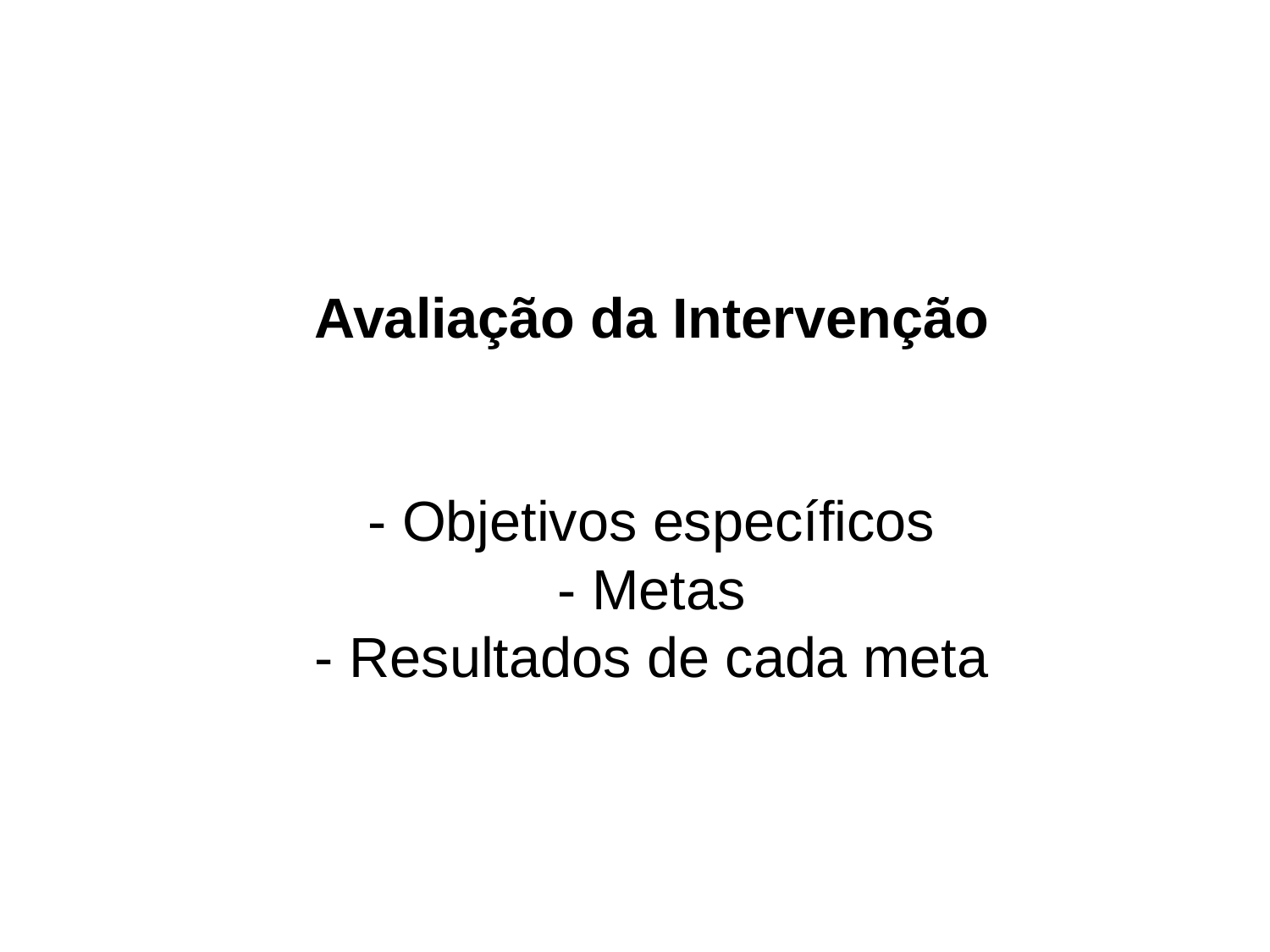

# Avaliação da Intervenção - Objetivos específicos - Metas - Resultados de cada meta